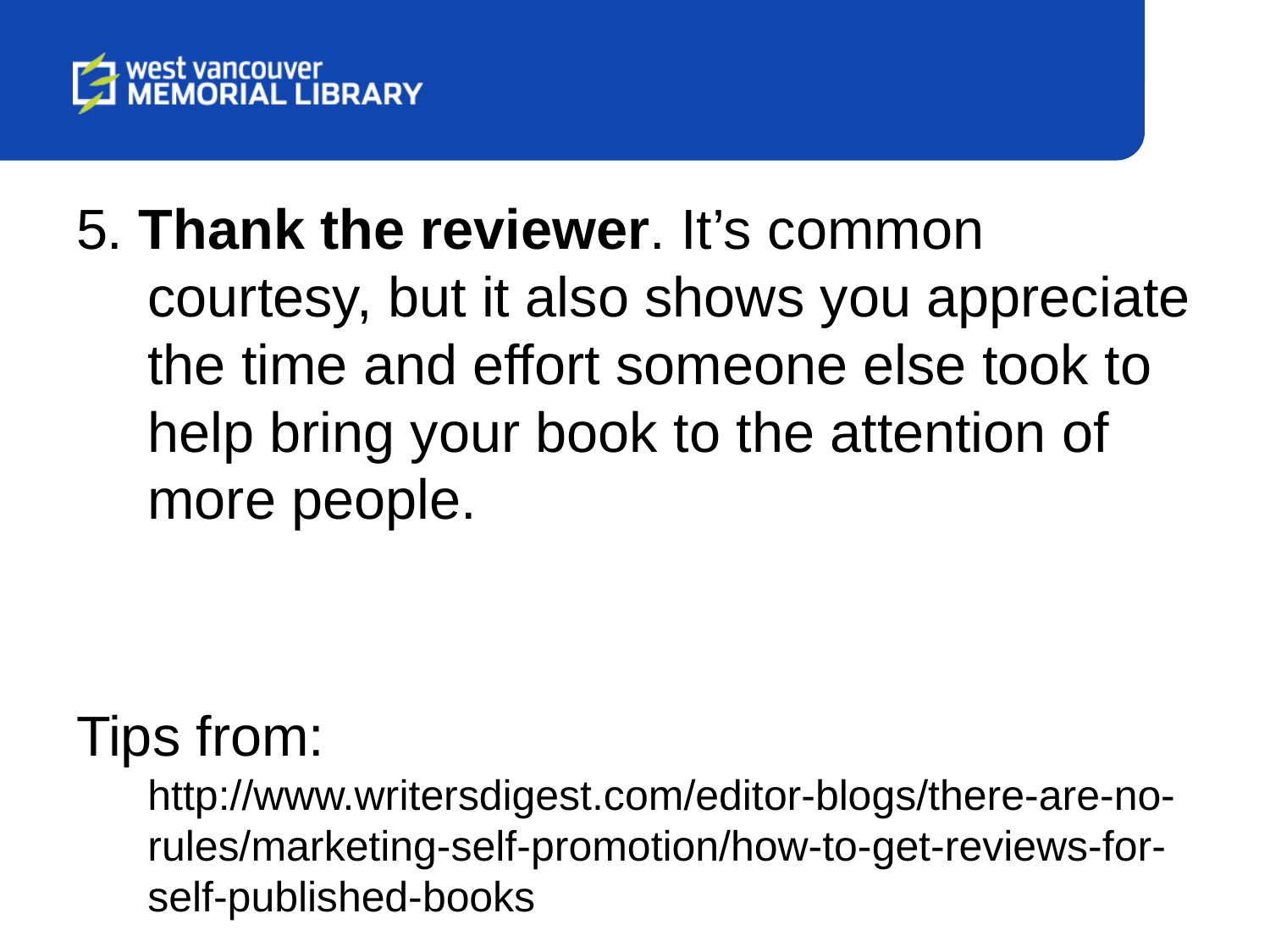

5. Thank the reviewer. It’s common courtesy, but it also shows you appreciate the time and effort someone else took to help bring your book to the attention of more people.

Tips from: http://www.writersdigest.com/editor-blogs/there-are-no-rules/marketing-self-promotion/how-to-get-reviews-for-self-published-books